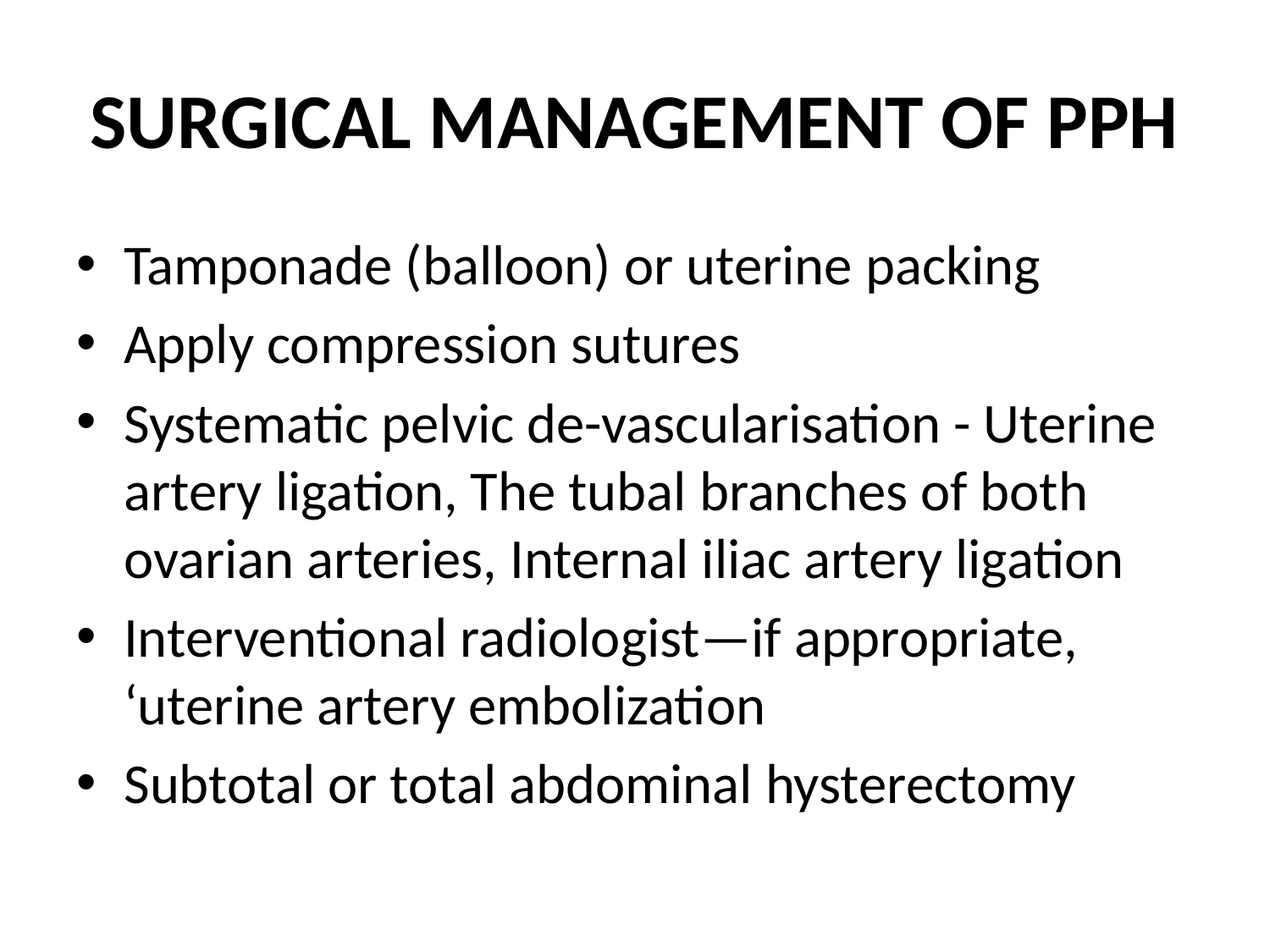

# SURGICAL MANAGEMENT OF PPH
Tamponade (balloon) or uterine packing
Apply compression sutures
Systematic pelvic de-vascularisation - Uterine artery ligation, The tubal branches of both ovarian arteries, Internal iliac artery ligation
Interventional radiologist—if appropriate, ‘uterine artery embolization
Subtotal or total abdominal hysterectomy